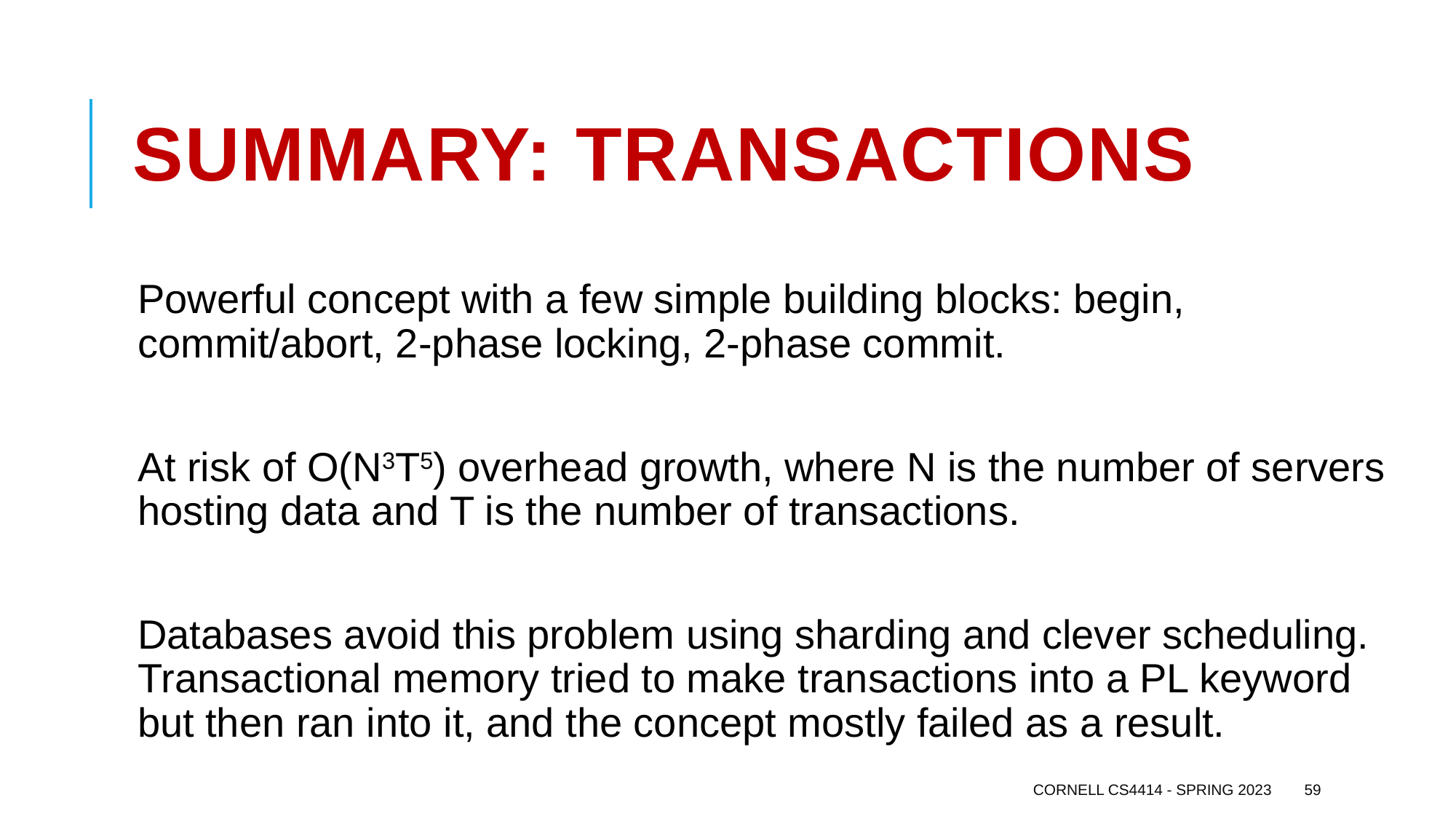

# Summary: Transactions
Powerful concept with a few simple building blocks: begin, commit/abort, 2-phase locking, 2-phase commit.

At risk of O(N3T5) overhead growth, where N is the number of servers hosting data and T is the number of transactions.

Databases avoid this problem using sharding and clever scheduling.  Transactional memory tried to make transactions into a PL keyword but then ran into it, and the concept mostly failed as a result.
Cornell CS4414 - Spring 2023
59